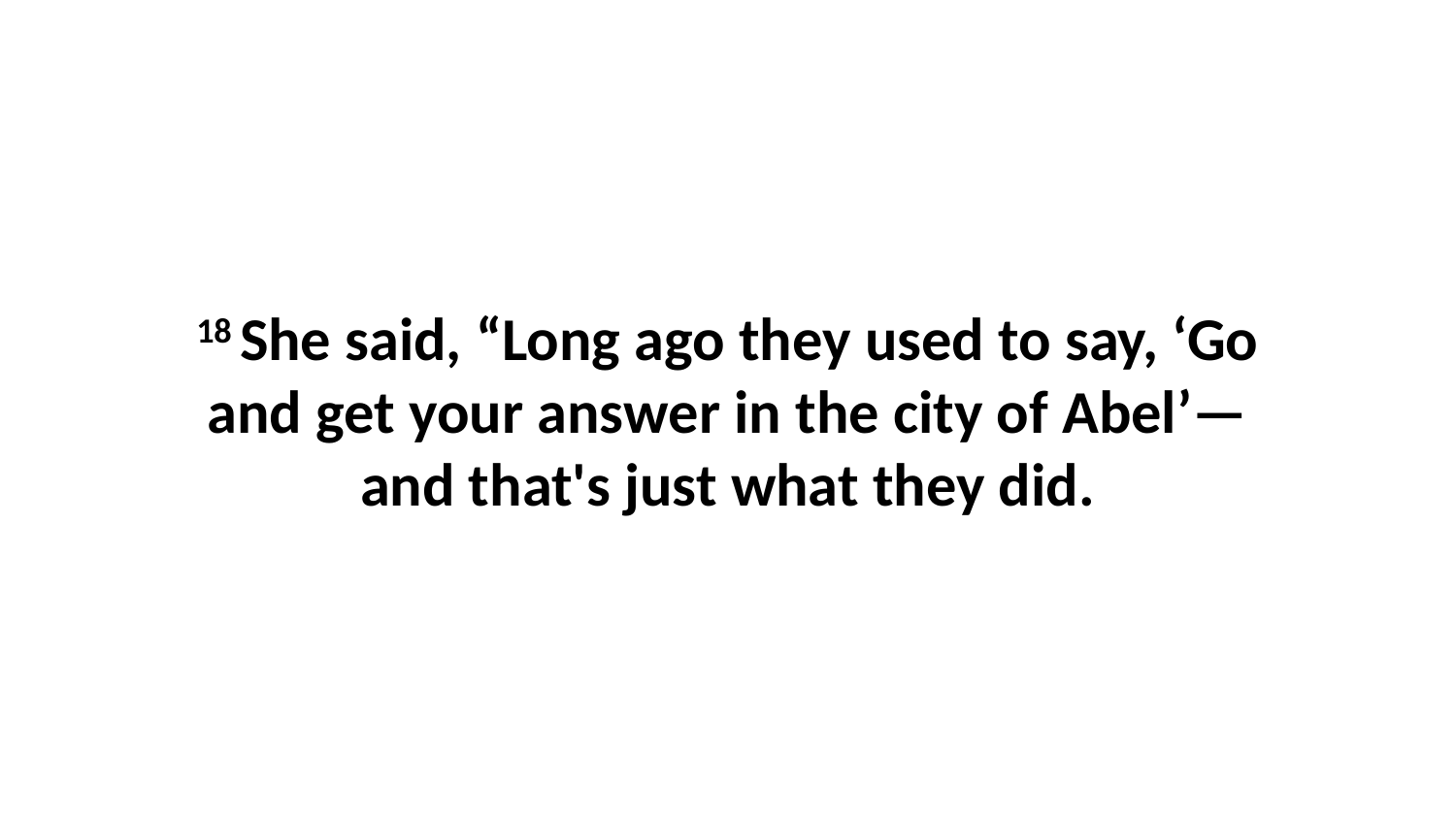

18 She said, “Long ago they used to say, ‘Go and get your answer in the city of Abel’—and that's just what they did.